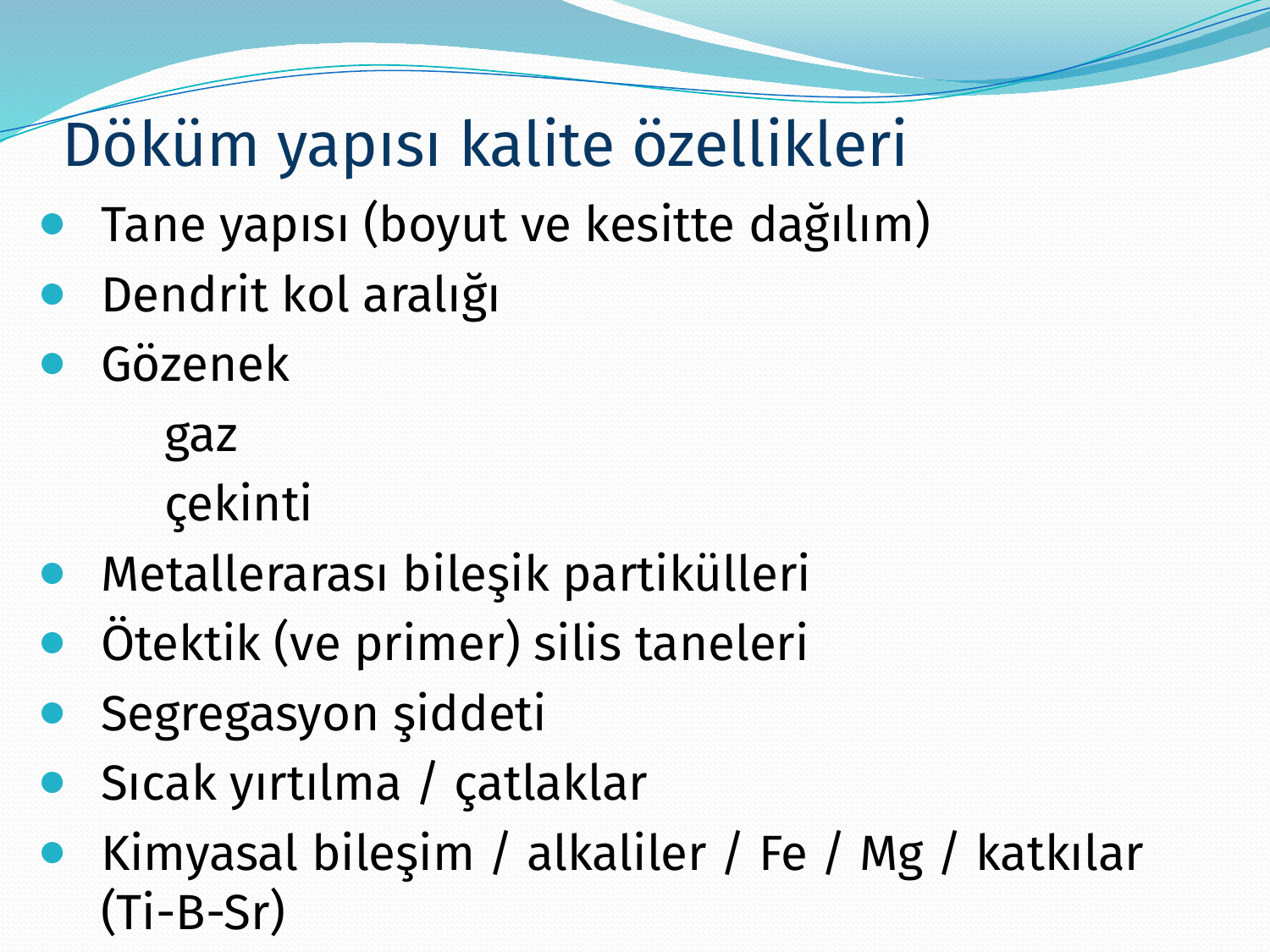

# Döküm yapısı kalite özellikleri
Tane yapısı (boyut ve kesitte dağılım)
Dendrit kol aralığı
Gözenek
	gaz
	çekinti
Metallerarası bileşik partikülleri
Ötektik (ve primer) silis taneleri
Segregasyon şiddeti
Sıcak yırtılma / çatlaklar
Kimyasal bileşim / alkaliler / Fe / Mg / katkılar (Ti-B-Sr)